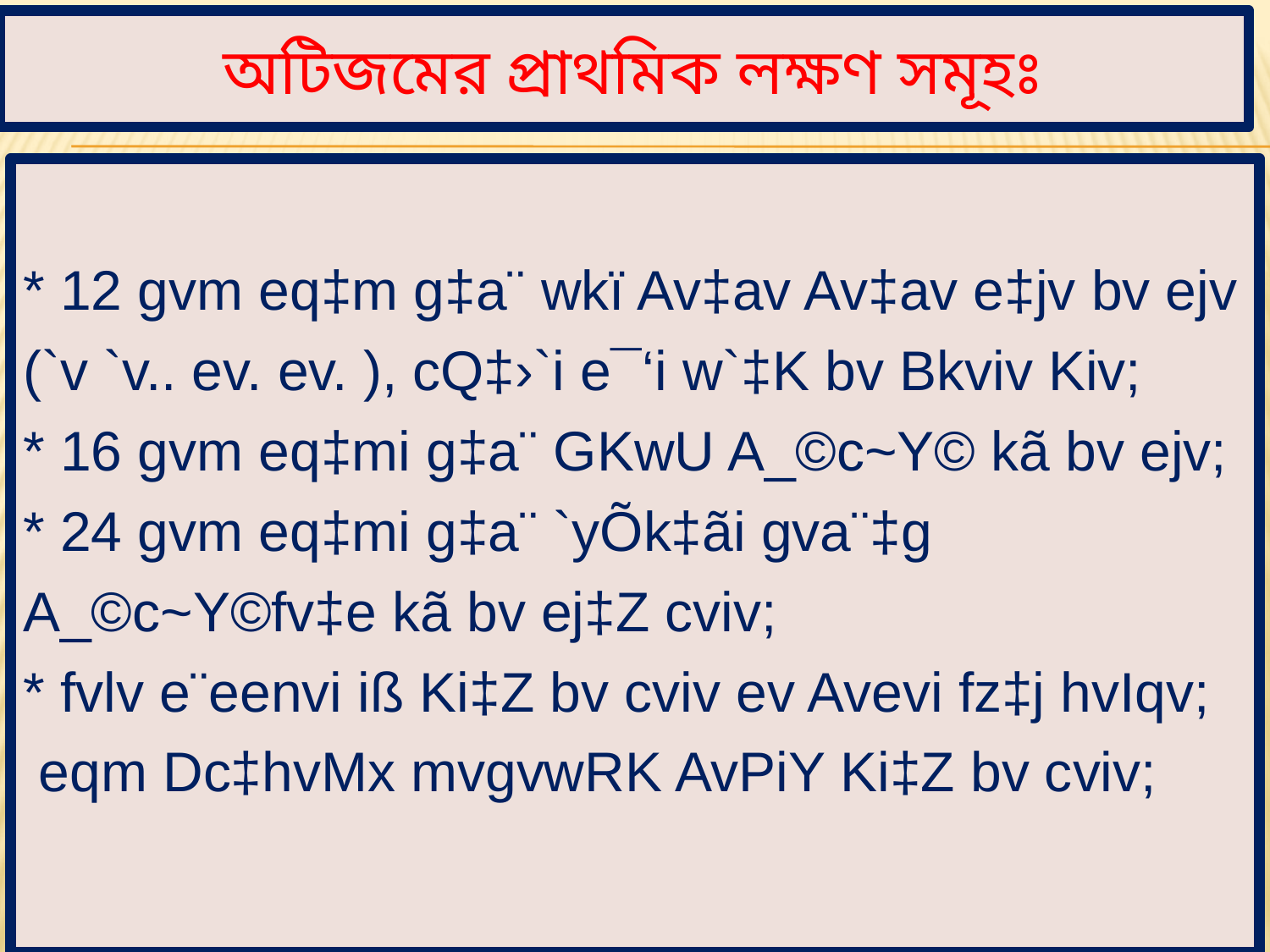

# অটিজমের প্রাথমিক লক্ষণ সমূহঃ
* 12 gvm eq‡m g‡a¨ wkï Av‡av Av‡av e‡jv bv ejv (`v `v.. ev. ev. ), cQ‡›`i e¯‘i w`‡K bv Bkviv Kiv;
* 16 gvm eq‡mi g‡a¨ GKwU A_©c~Y© kã bv ejv;
* 24 gvm eq‡mi g‡a¨ `yÕk‡ãi gva¨‡g A_©c~Y©fv‡e kã bv ej‡Z cviv;
* fvlv e¨eenvi iß Ki‡Z bv cviv ev Avevi fz‡j hvIqv;
 eqm Dc‡hvMx mvgvwRK AvPiY Ki‡Z bv cviv;